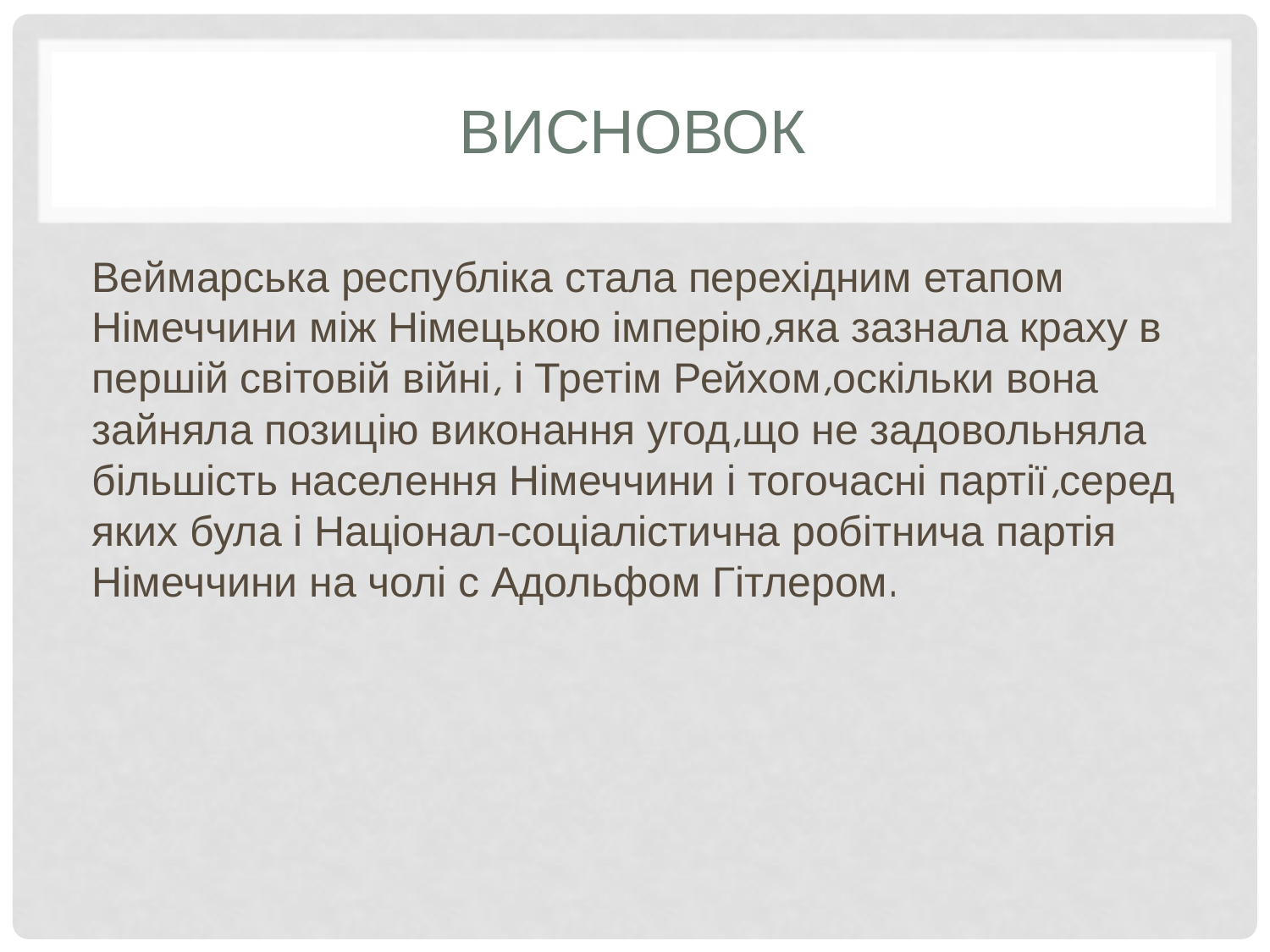

# Висновок
Веймарська республіка стала перехідним етапом Німеччини між Німецькою імперію,яка зазнала краху в першій світовій війні, і Третім Рейхом,оскільки вона зайняла позицію виконання угод,що не задовольняла більшість населення Німеччини і тогочасні партії,серед яких була і Націонал-соціалістична робітнича партія Німеччини на чолі с Адольфом Гітлером.